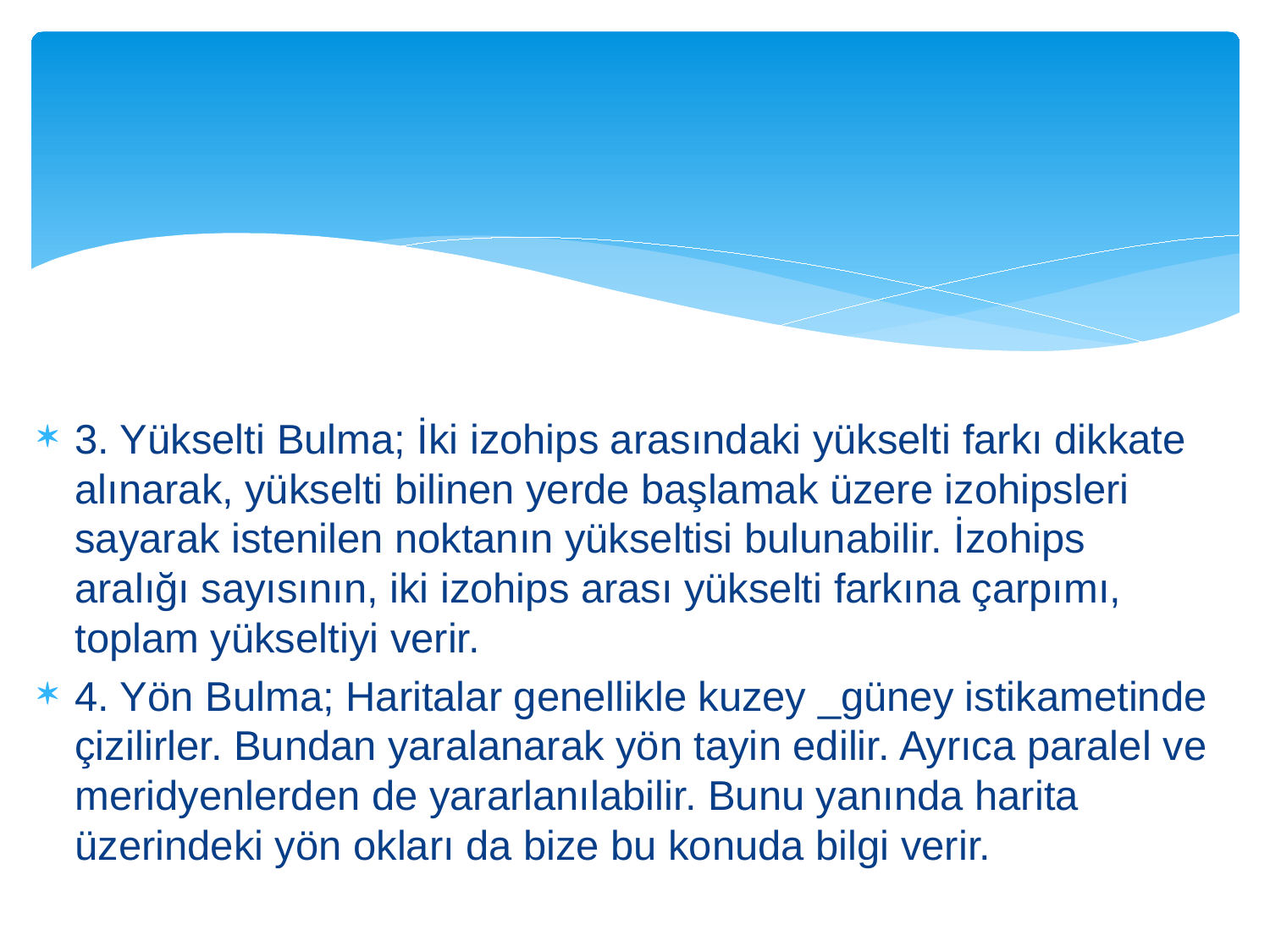

3. Yükselti Bulma; İki izohips arasındaki yükselti farkı dikkate alınarak, yükselti bilinen yerde başlamak üzere izohipsleri sayarak istenilen noktanın yükseltisi bulunabilir. İzohips aralığı sayısının, iki izohips arası yükselti farkına çarpımı, toplam yükseltiyi verir.
4. Yön Bulma; Haritalar genellikle kuzey _güney istikametinde çizilirler. Bundan yaralanarak yön tayin edilir. Ayrıca paralel ve meridyenlerden de yararlanılabilir. Bunu yanında harita üzerindeki yön okları da bize bu konuda bilgi verir.